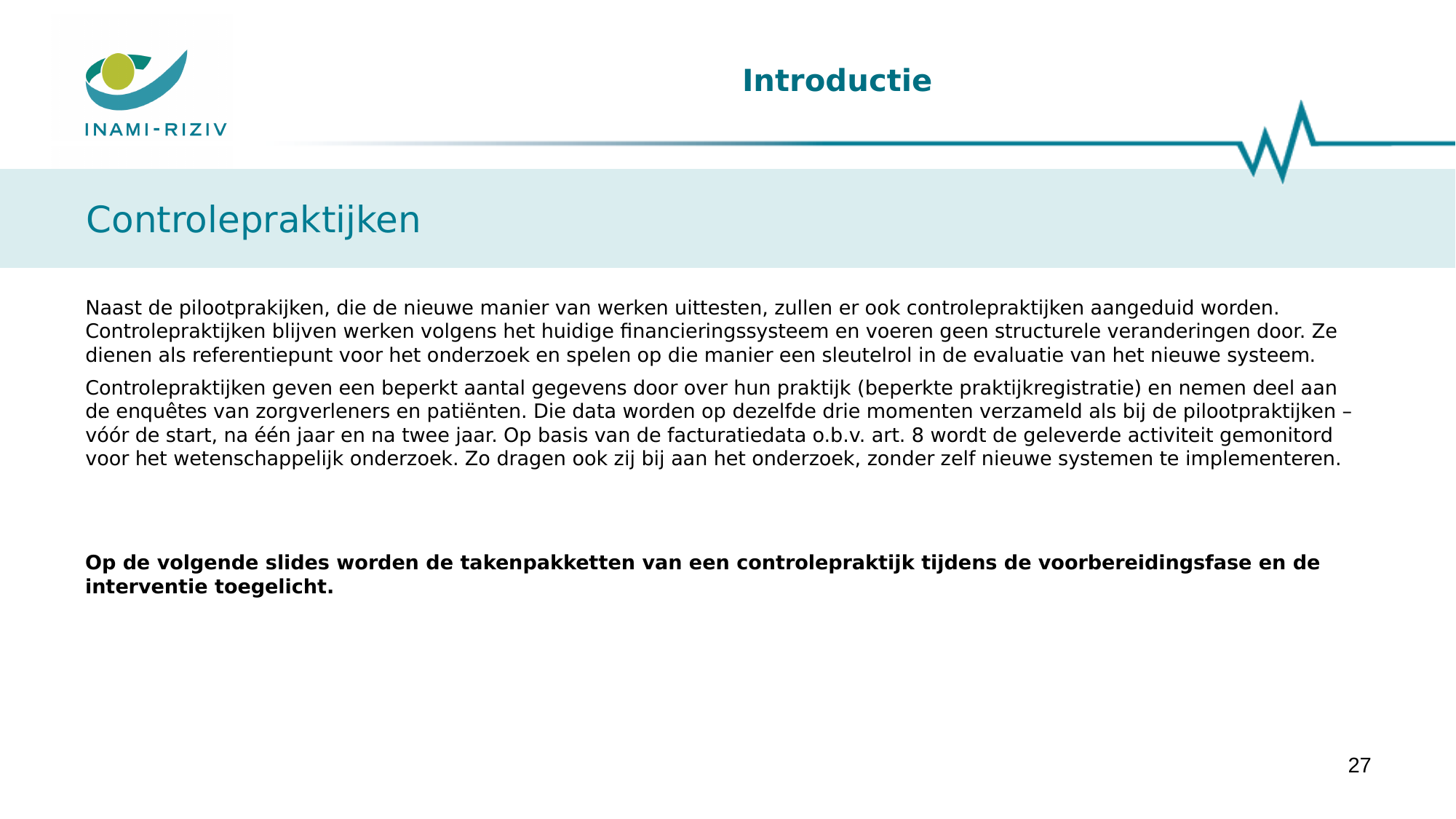

# Introductie
Controlepraktijken
Naast de pilootprakijken, die de nieuwe manier van werken uittesten, zullen er ook controlepraktijken aangeduid worden. Controlepraktijken blijven werken volgens het huidige financieringssysteem en voeren geen structurele veranderingen door. Ze dienen als referentiepunt voor het onderzoek en spelen op die manier een sleutelrol in de evaluatie van het nieuwe systeem.
Controlepraktijken geven een beperkt aantal gegevens door over hun praktijk (beperkte praktijkregistratie) en nemen deel aan de enquêtes van zorgverleners en patiënten. Die data worden op dezelfde drie momenten verzameld als bij de pilootpraktijken – vóór de start, na één jaar en na twee jaar. Op basis van de facturatiedata o.b.v. art. 8 wordt de geleverde activiteit gemonitord voor het wetenschappelijk onderzoek. Zo dragen ook zij bij aan het onderzoek, zonder zelf nieuwe systemen te implementeren.
Op de volgende slides worden de takenpakketten van een controlepraktijk tijdens de voorbereidingsfase en de interventie toegelicht.
27